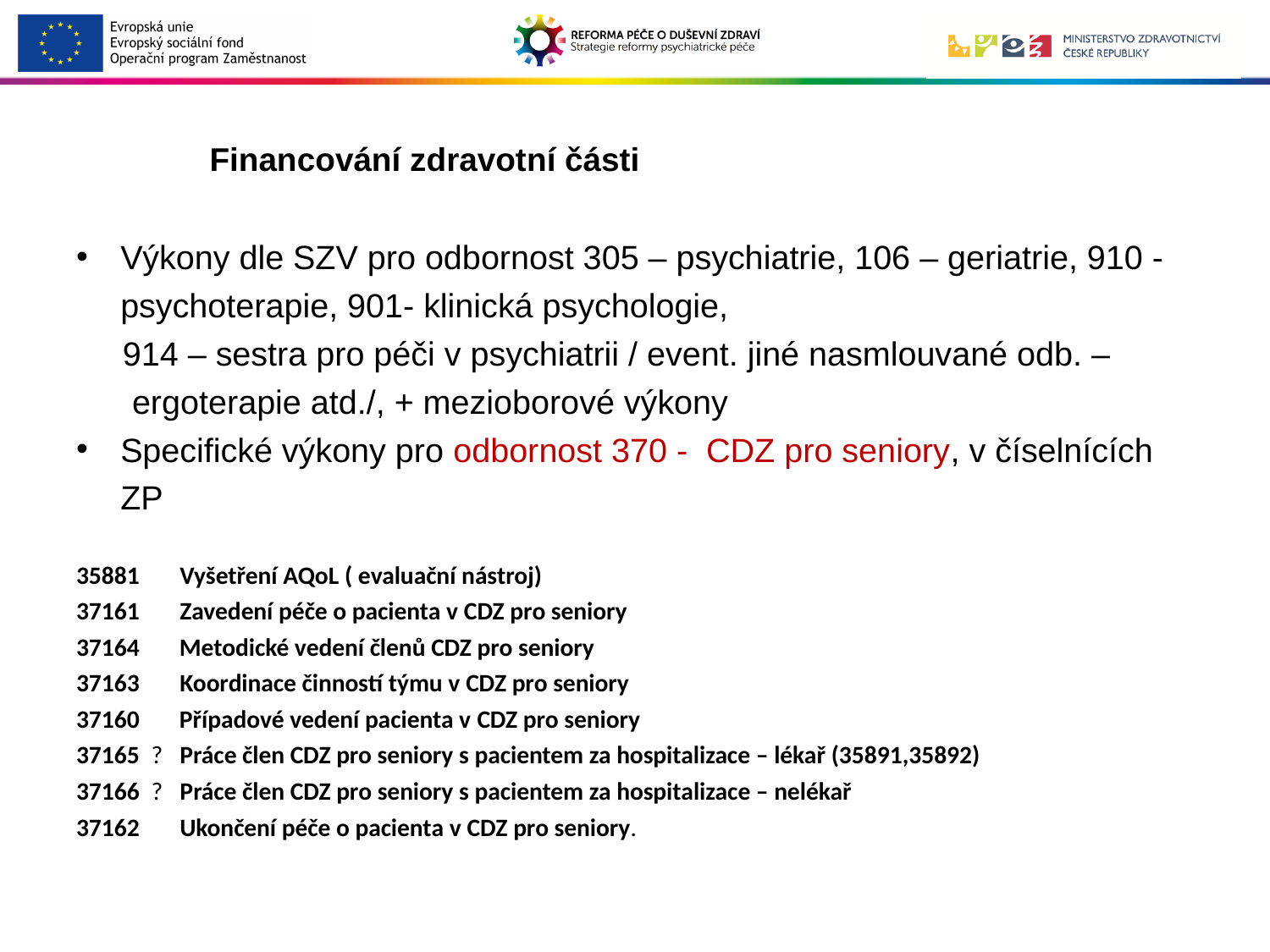

# Financování zdravotní části
Výkony dle SZV pro odbornost 305 – psychiatrie, 106 – geriatrie, 910 - psychoterapie, 901- klinická psychologie,
     914 – sestra pro péči v psychiatrii / event. jiné nasmlouvané odb. –
      ergoterapie atd./, + mezioborové výkony
Specifické výkony pro odbornost 370 -  CDZ pro seniory, v číselnících ZP

35881       Vyšetření AQoL ( evaluační nástroj)
37161       Zavedení péče o pacienta v CDZ pro seniory
37164       Metodické vedení členů CDZ pro seniory
37163       Koordinace činností týmu v CDZ pro seniory
37160       Případové vedení pacienta v CDZ pro seniory
37165  ?   Práce člen CDZ pro seniory s pacientem za hospitalizace – lékař (35891,35892)
37166  ?   Práce člen CDZ pro seniory s pacientem za hospitalizace – nelékař
37162       Ukončení péče o pacienta v CDZ pro seniory.